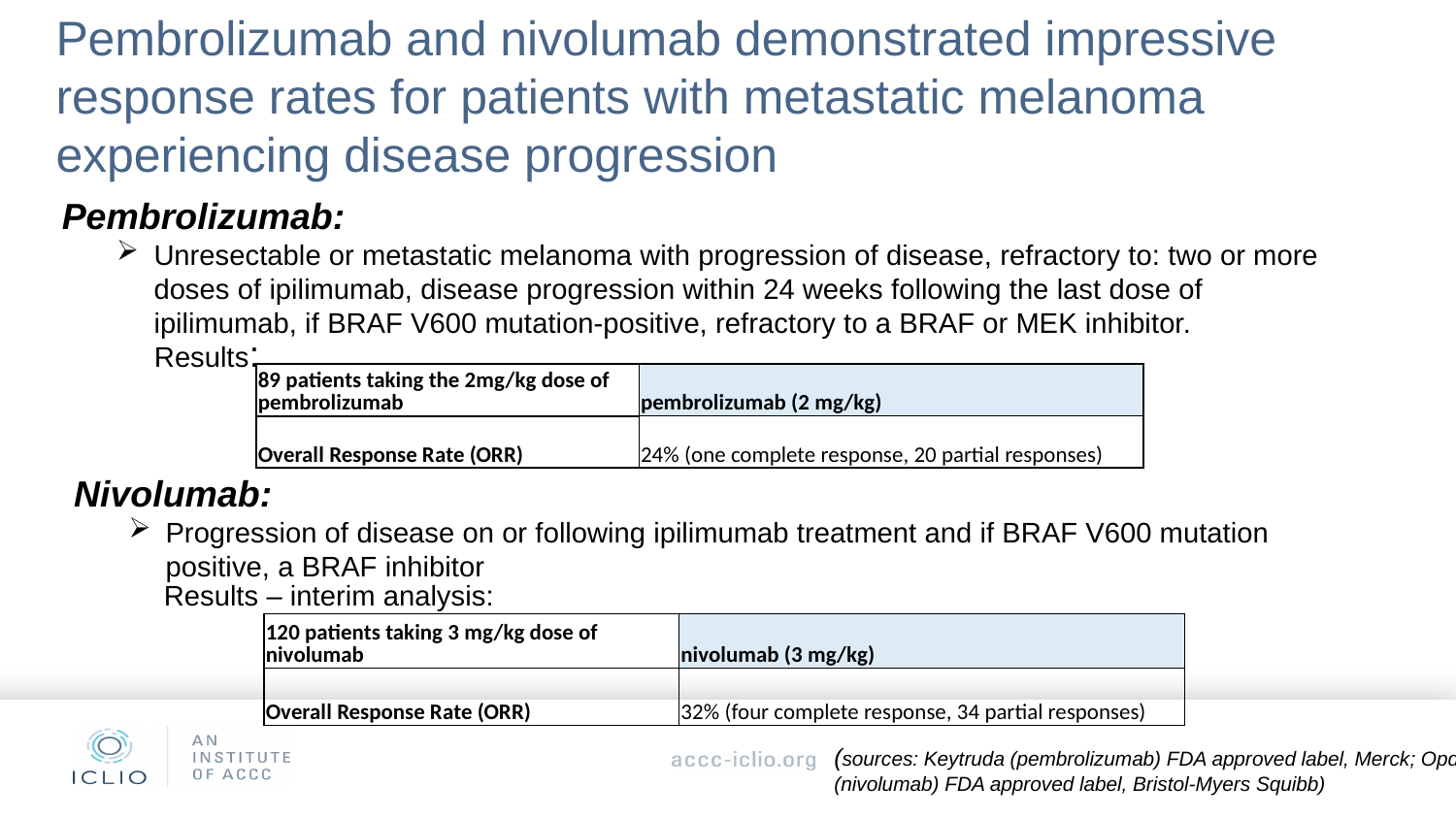

# Pembrolizumab and nivolumab demonstrated impressive response rates for patients with metastatic melanoma experiencing disease progression
Pembrolizumab:
Unresectable or metastatic melanoma with progression of disease, refractory to: two or more doses of ipilimumab, disease progression within 24 weeks following the last dose of ipilimumab, if BRAF V600 mutation-positive, refractory to a BRAF or MEK inhibitor.
Results:
|  |  |  |  |
| --- | --- | --- | --- |
|  | 89 patients taking the 2mg/kg dose of pembrolizumab | pembrolizumab (2 mg/kg) |  |
|  | Overall Response Rate (ORR) | 24% (one complete response, 20 partial responses) |  |
|  |  |  |  |
Nivolumab:
Progression of disease on or following ipilimumab treatment and if BRAF V600 mutation positive, a BRAF inhibitor
Results – interim analysis:
|  |  |  |  |
| --- | --- | --- | --- |
|  | 120 patients taking 3 mg/kg dose of nivolumab | nivolumab (3 mg/kg) |  |
|  | Overall Response Rate (ORR) | 32% (four complete response, 34 partial responses) |  |
|  |  |  |  |
(sources: Keytruda (pembrolizumab) FDA approved label, Merck; Opdivo (nivolumab) FDA approved label, Bristol-Myers Squibb)